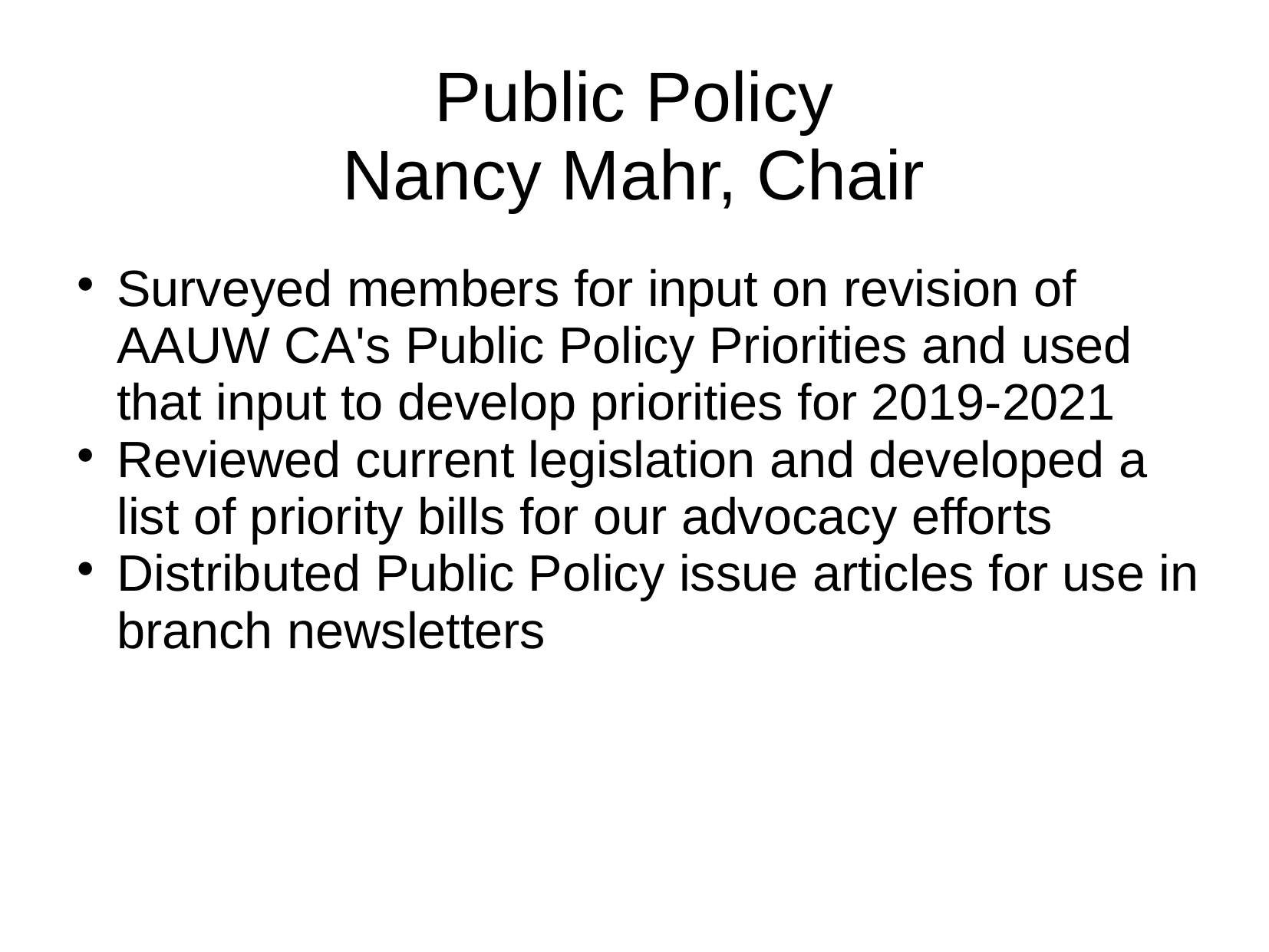

Public Policy
Nancy Mahr, Chair

Surveyed members for input on revision of AAUW CA's Public Policy Priorities and used that input to develop priorities for 2019-2021
Reviewed current legislation and developed a list of priority bills for our advocacy efforts
Distributed Public Policy issue articles for use in branch newsletters